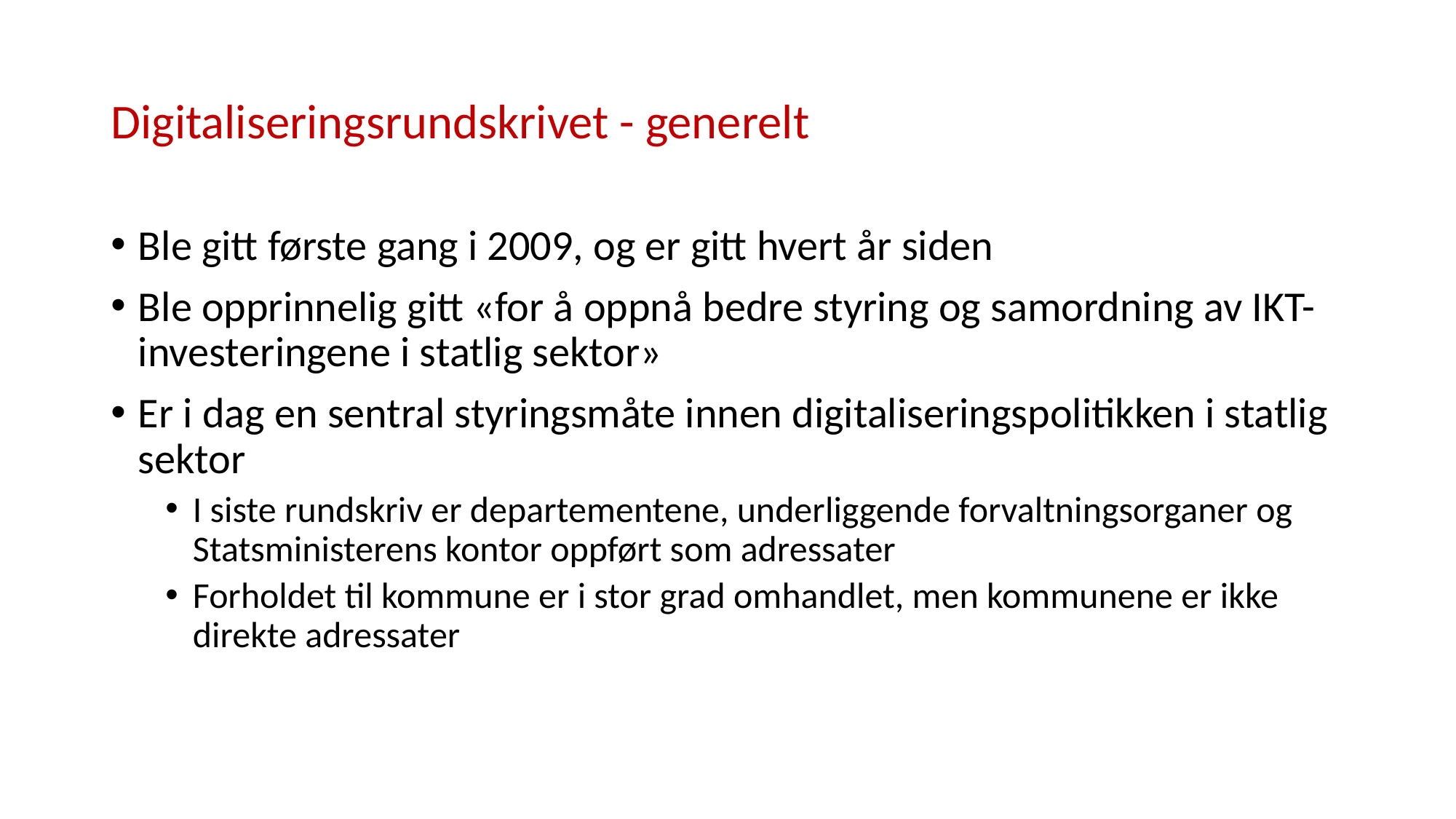

# Digitaliseringsrundskrivet - generelt
Ble gitt første gang i 2009, og er gitt hvert år siden
Ble opprinnelig gitt «for å oppnå bedre styring og samordning av IKT-investeringene i statlig sektor»
Er i dag en sentral styringsmåte innen digitaliseringspolitikken i statlig sektor
I siste rundskriv er departementene, underliggende forvaltningsorganer og Statsministerens kontor oppført som adressater
Forholdet til kommune er i stor grad omhandlet, men kommunene er ikke direkte adressater